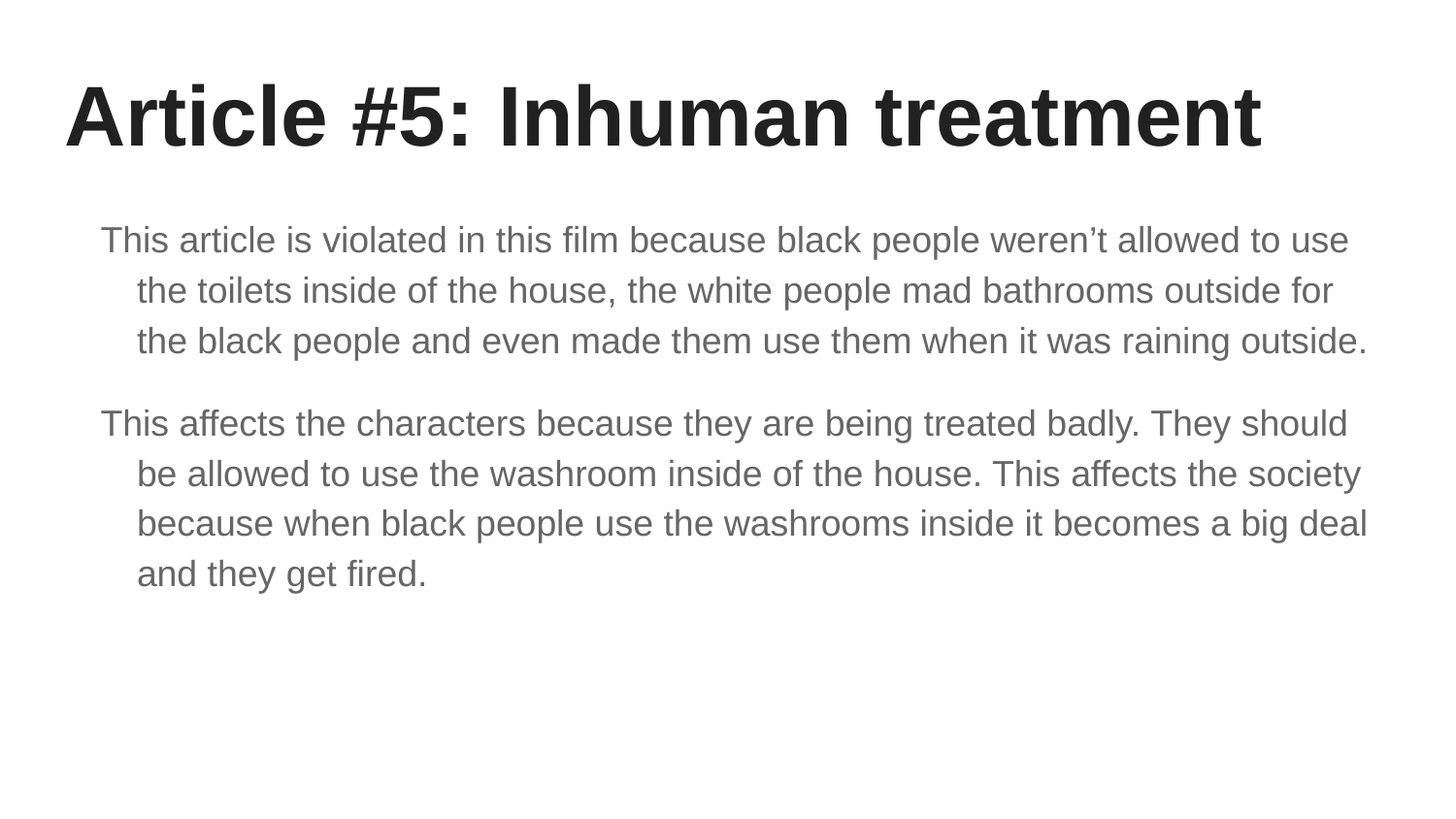

# Article #5: Inhuman treatment
This article is violated in this film because black people weren’t allowed to use the toilets inside of the house, the white people mad bathrooms outside for the black people and even made them use them when it was raining outside.
This affects the characters because they are being treated badly. They should be allowed to use the washroom inside of the house. This affects the society because when black people use the washrooms inside it becomes a big deal and they get fired.